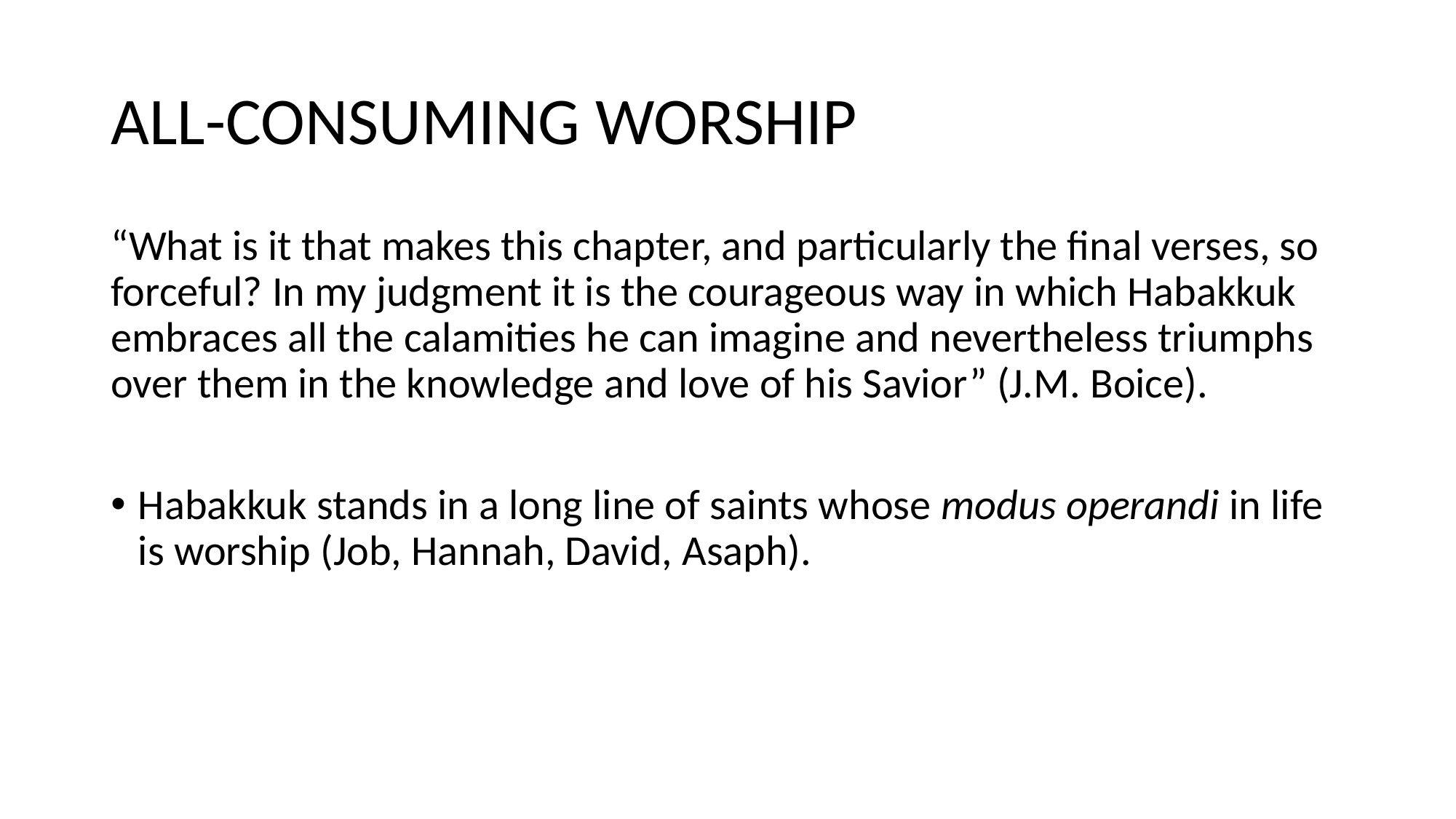

# ALL-CONSUMING WORSHIP
“What is it that makes this chapter, and particularly the final verses, so forceful? In my judgment it is the courageous way in which Habakkuk embraces all the calamities he can imagine and nevertheless triumphs over them in the knowledge and love of his Savior” (J.M. Boice).

Habakkuk stands in a long line of saints whose modus operandi in life is worship (Job, Hannah, David, Asaph).